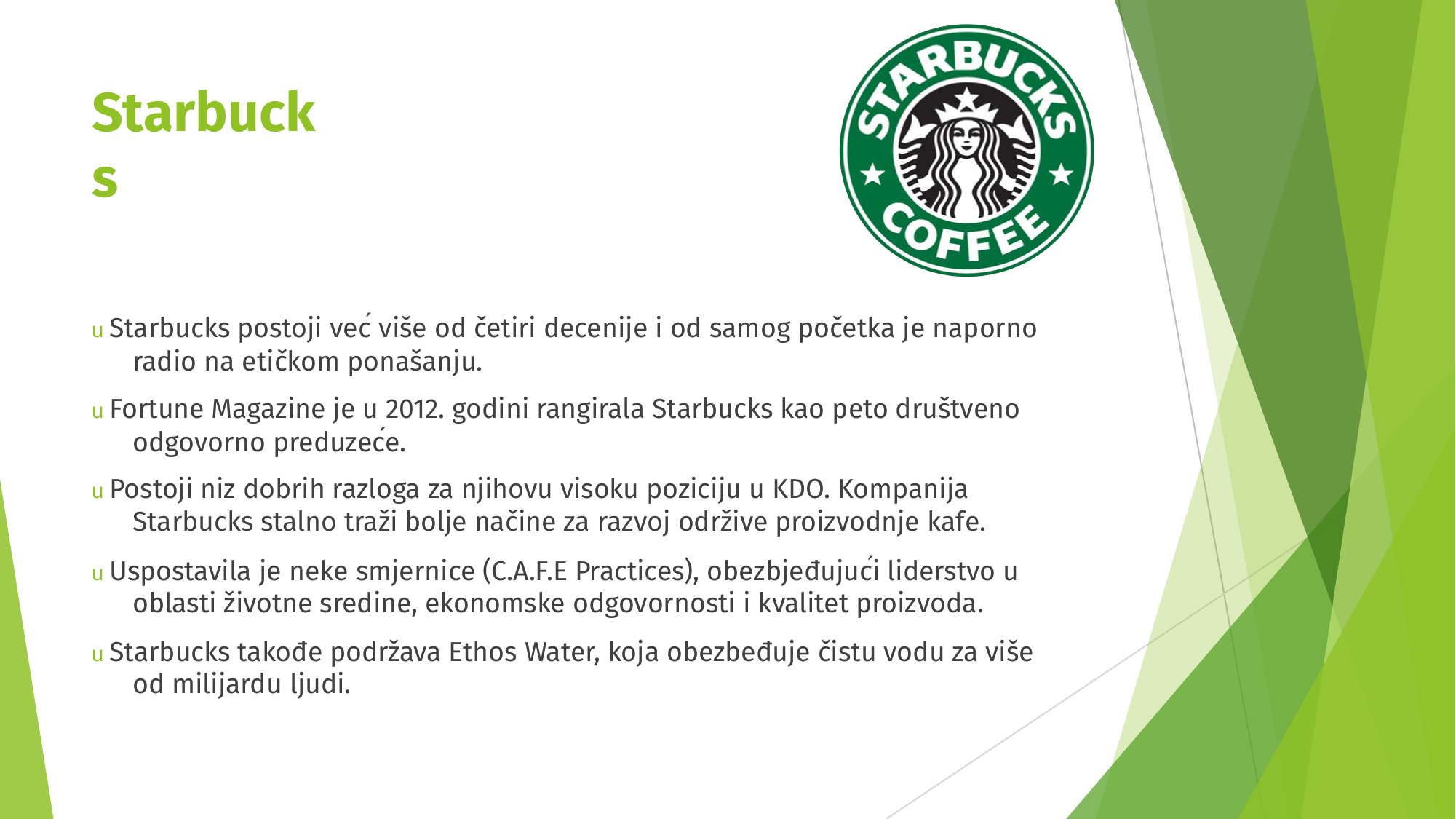

# Starbucks
u Starbucks postoji već više od četiri decenije i od samog početka je naporno  radio na etičkom ponašanju.
u Fortune Magazine je u 2012. godini rangirala Starbucks kao peto društveno  odgovorno preduzeće.
u Postoji niz dobrih razloga za njihovu visoku poziciju u KDO. Kompanija  Starbucks stalno traži bolje načine za razvoj održive proizvodnje kafe.
u Uspostavila je neke smjernice (C.A.F.E Practices), obezbjeđujući liderstvo u  oblasti životne sredine, ekonomske odgovornosti i kvalitet proizvoda.
u Starbucks takođe podržava Ethos Water, koja obezbeđuje čistu vodu za više  od milijardu ljudi.